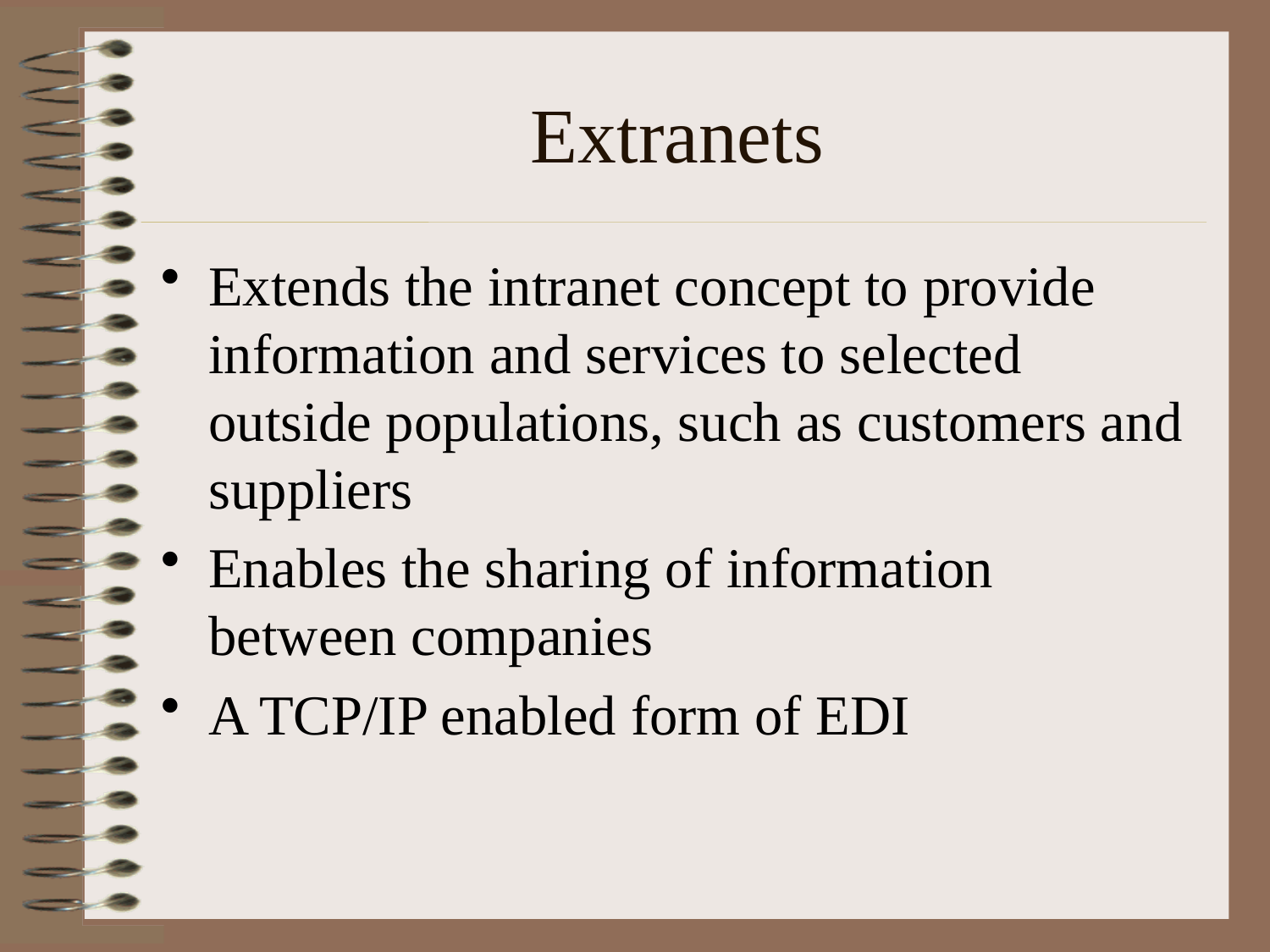

# Extranets
Extends the intranet concept to provide information and services to selected outside populations, such as customers and suppliers
Enables the sharing of information between companies
A TCP/IP enabled form of EDI